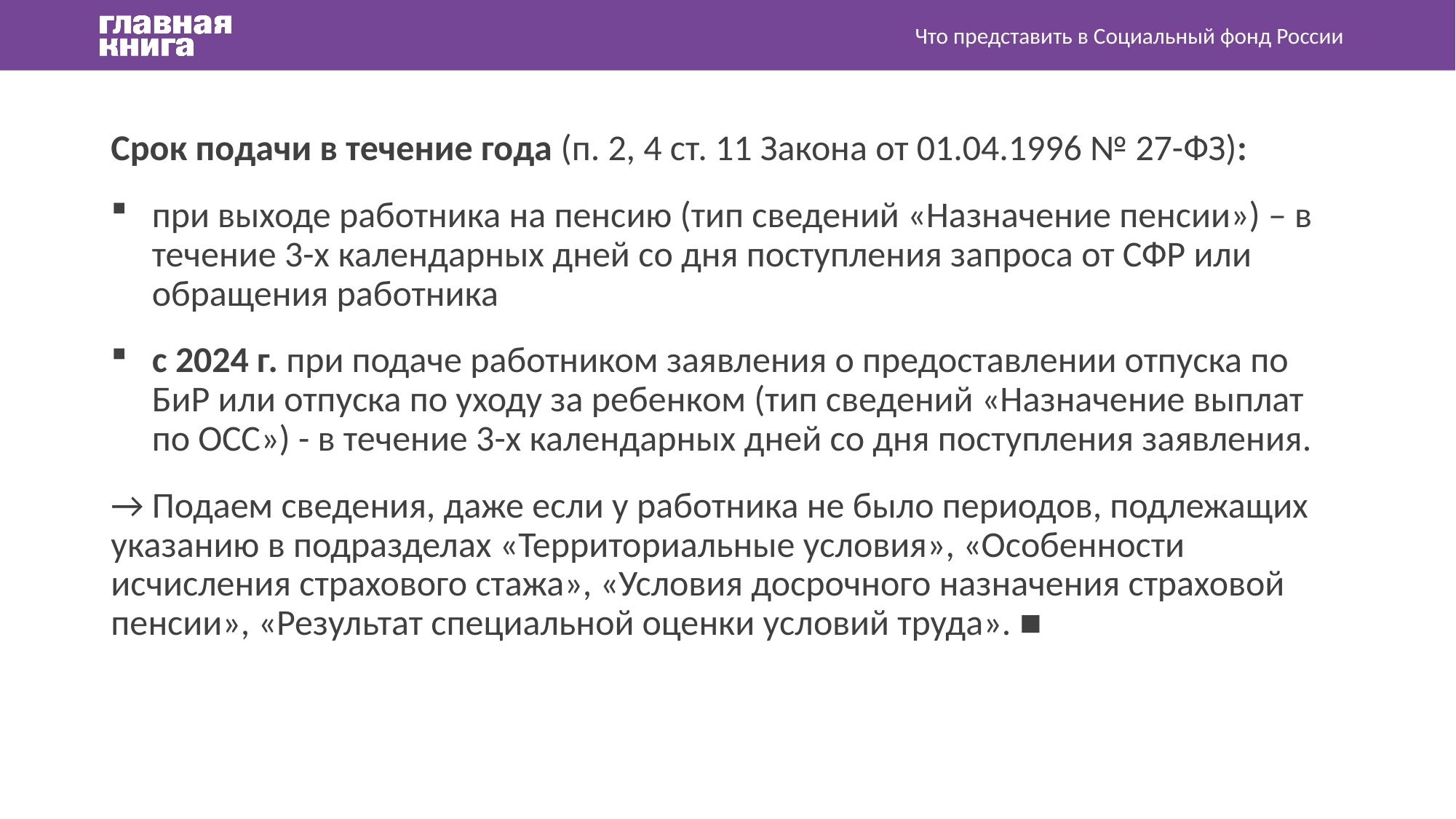

Что представить в Социальный фонд России
Срок подачи в течение года (п. 2, 4 ст. 11 Закона от 01.04.1996 № 27-ФЗ):
при выходе работника на пенсию (тип сведений «Назначение пенсии») – в течение 3-х календарных дней со дня поступления запроса от СФР или обращения работника
с 2024 г. при подаче работником заявления о предоставлении отпуска по БиР или отпуска по уходу за ребенком (тип сведений «Назначение выплат по ОСС») - в течение 3-х календарных дней со дня поступления заявления.
→ Подаем сведения, даже если у работника не было периодов, подлежащих указанию в подразделах «Территориальные условия», «Особенности исчисления страхового стажа», «Условия досрочного назначения страховой пенсии», «Результат специальной оценки условий труда». ■